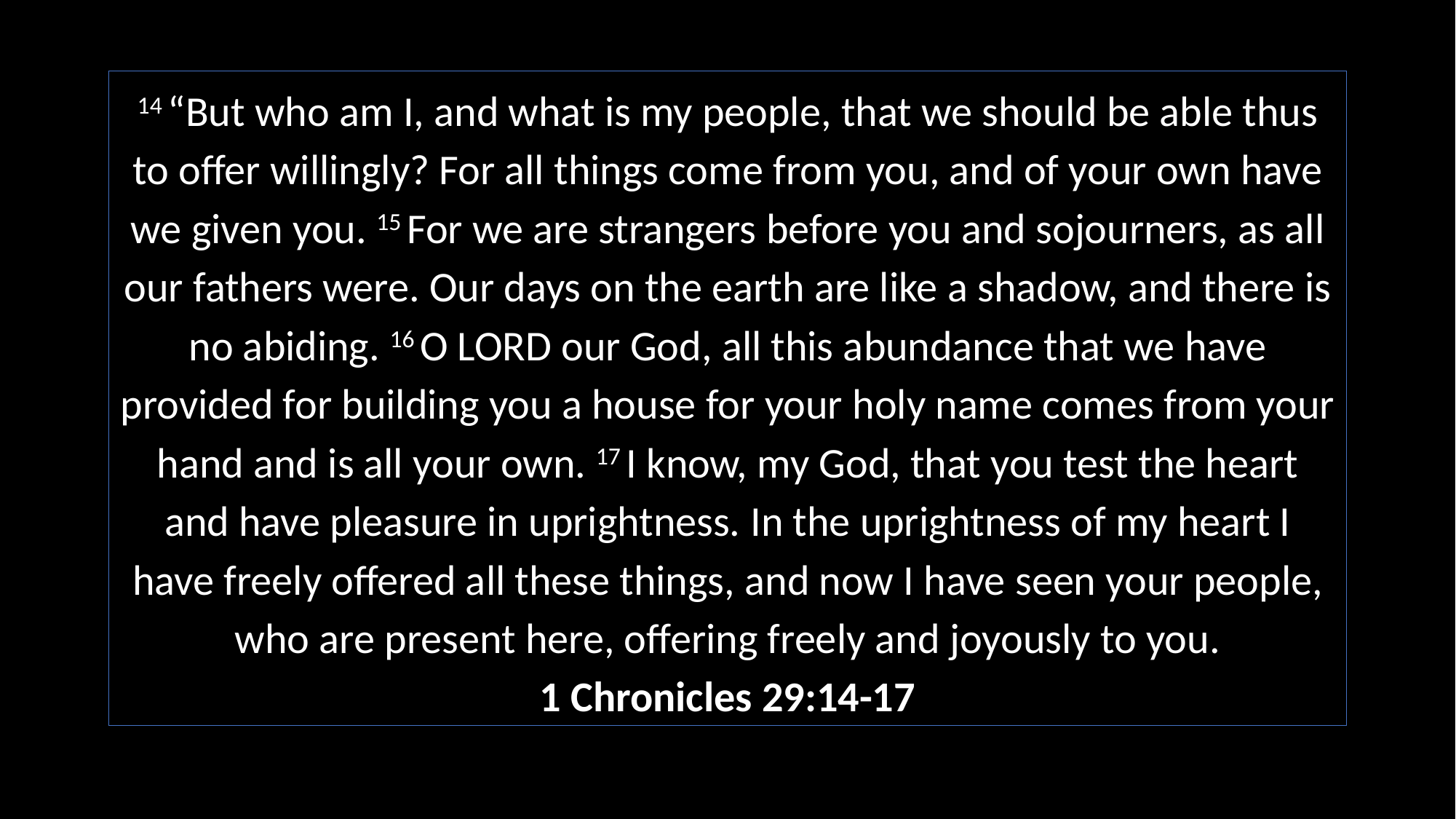

14 “But who am I, and what is my people, that we should be able thus to offer willingly? For all things come from you, and of your own have we given you. 15 For we are strangers before you and sojourners, as all our fathers were. Our days on the earth are like a shadow, and there is no abiding. 16 O Lord our God, all this abundance that we have provided for building you a house for your holy name comes from your hand and is all your own. 17 I know, my God, that you test the heart and have pleasure in uprightness. In the uprightness of my heart I have freely offered all these things, and now I have seen your people, who are present here, offering freely and joyously to you.
1 Chronicles 29:14-17